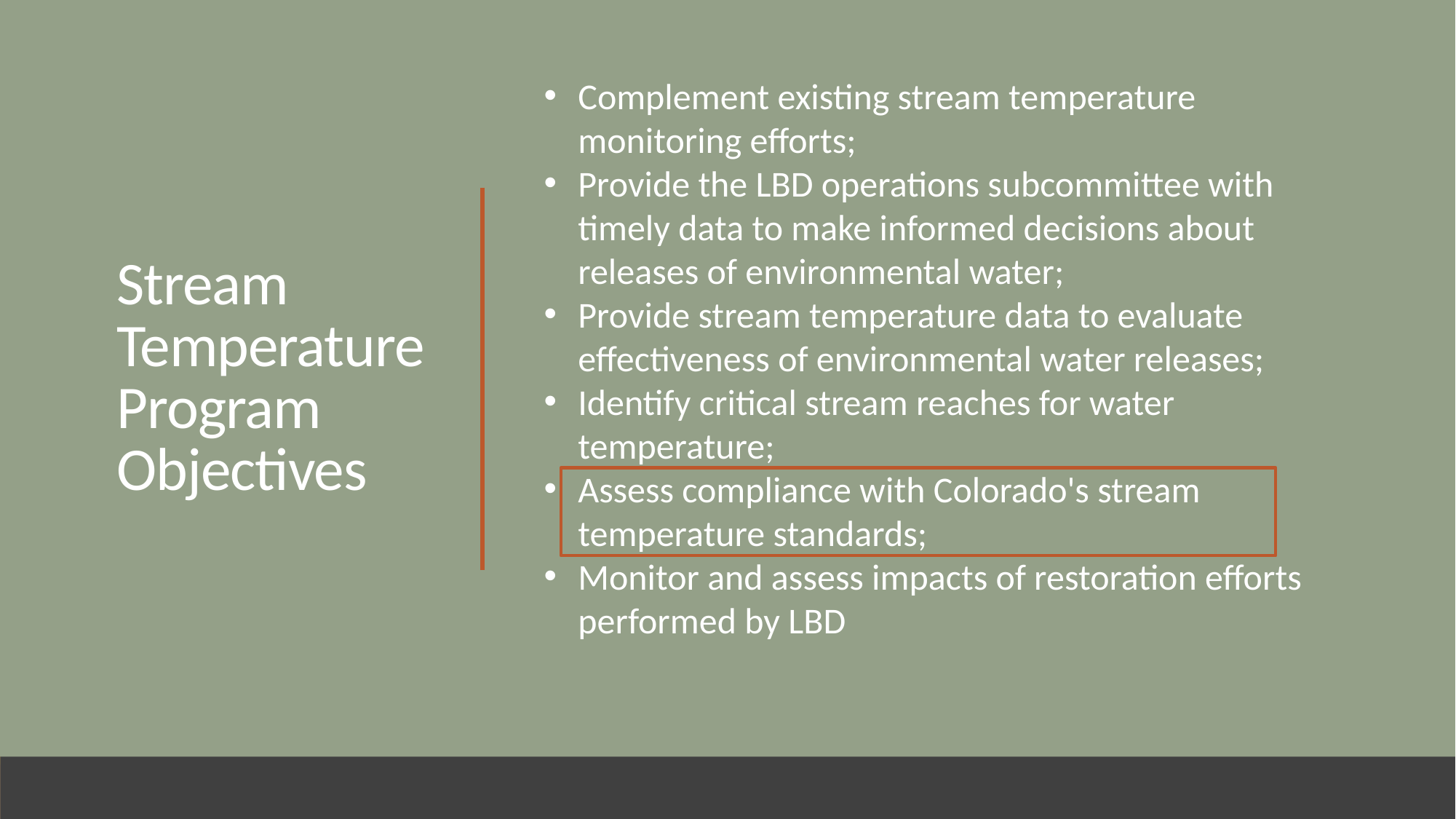

# Stream Temperature Program Objectives
Complement existing stream temperature monitoring efforts;
Provide the LBD operations subcommittee with timely data to make informed decisions about releases of environmental water;
Provide stream temperature data to evaluate effectiveness of environmental water releases;
Identify critical stream reaches for water temperature;
Assess compliance with Colorado's stream temperature standards;
Monitor and assess impacts of restoration efforts performed by LBD